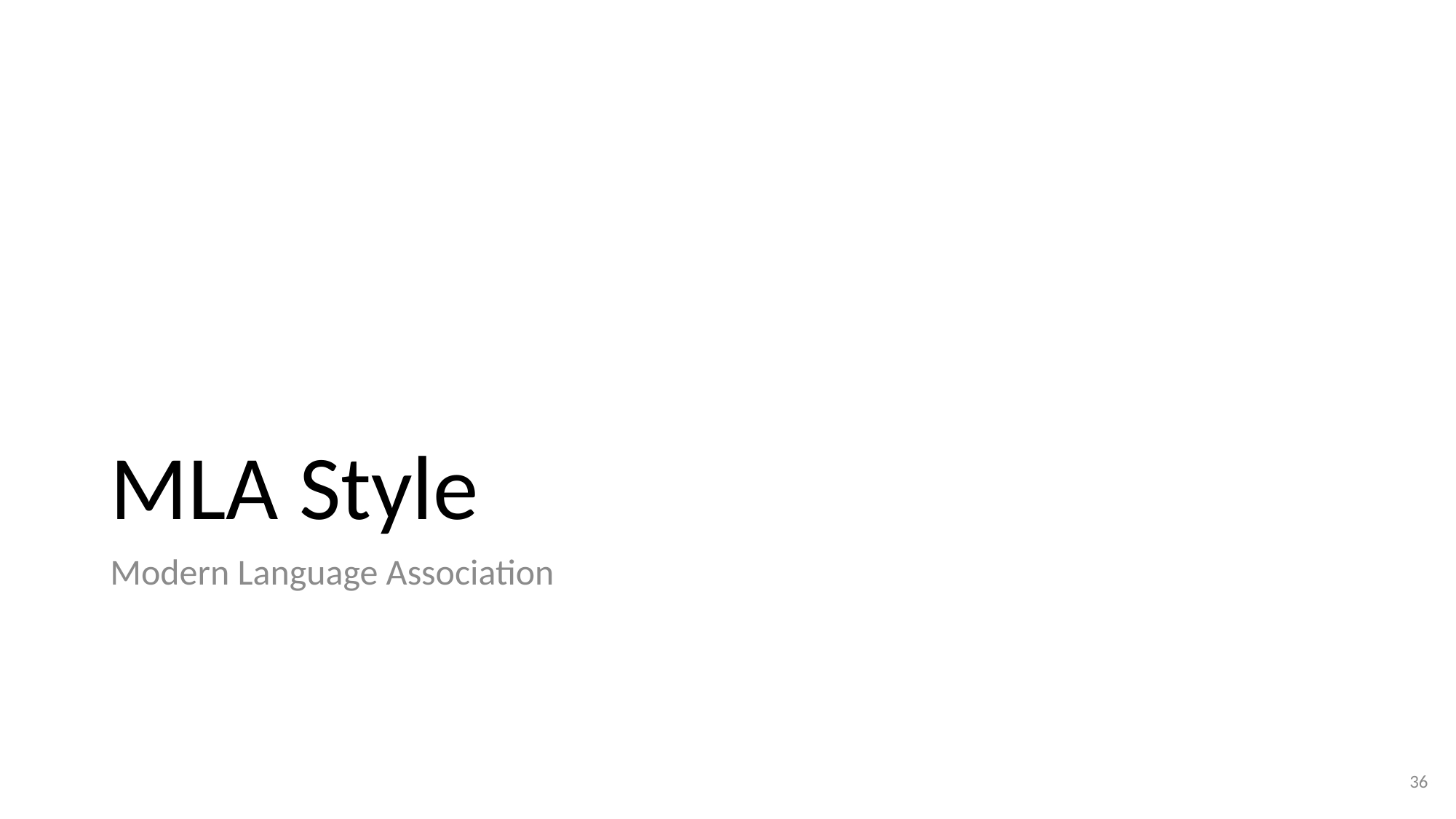

# MLA Style
Modern Language Association
36